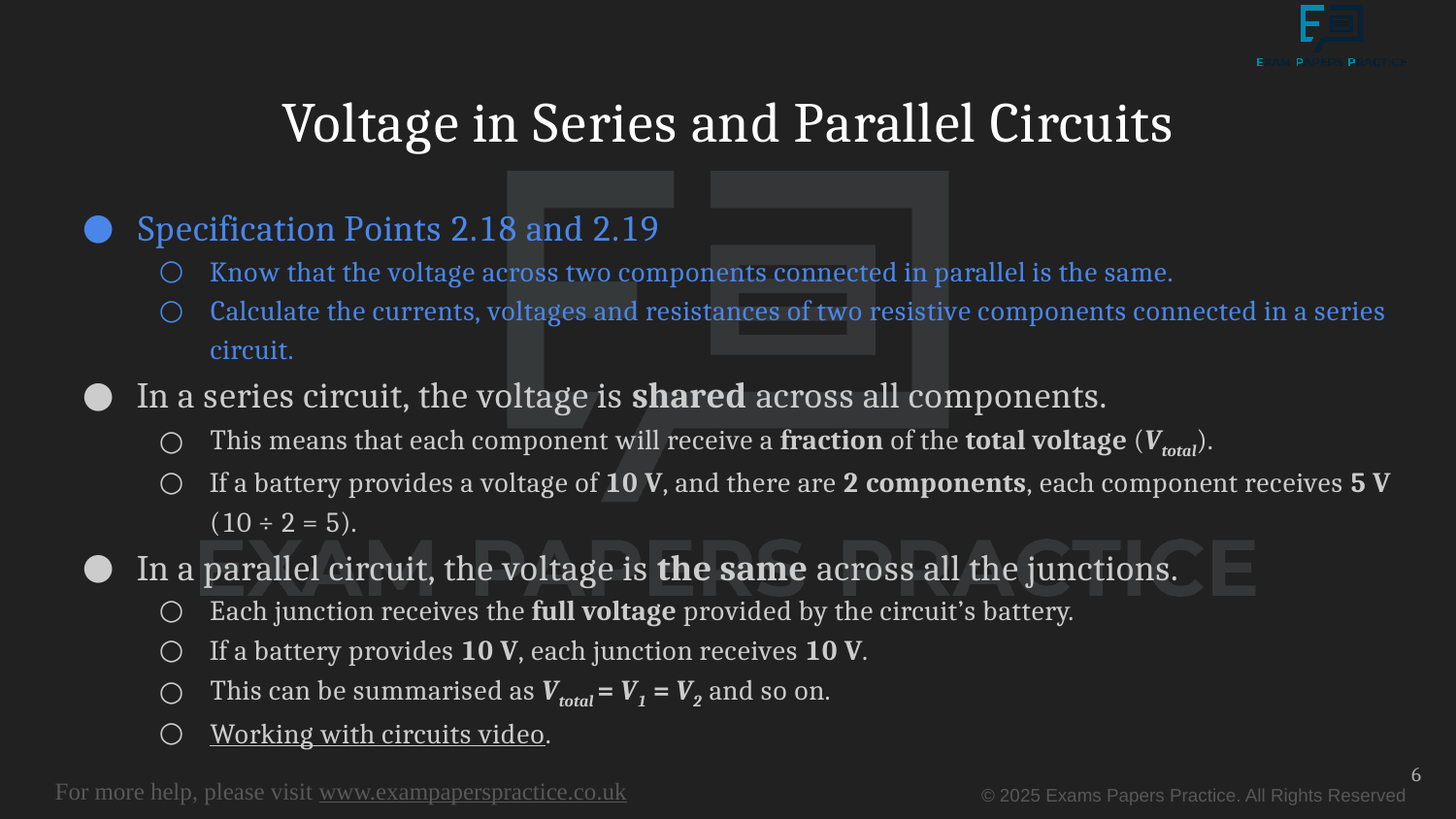

# Voltage in Series and Parallel Circuits
Specification Points 2.18 and 2.19
Know that the voltage across two components connected in parallel is the same.
Calculate the currents, voltages and resistances of two resistive components connected in a series circuit.
In a series circuit, the voltage is shared across all components.
This means that each component will receive a fraction of the total voltage (Vtotal).
If a battery provides a voltage of 10 V, and there are 2 components, each component receives 5 V (10 ÷ 2 = 5).
In a parallel circuit, the voltage is the same across all the junctions.
Each junction receives the full voltage provided by the circuit’s battery.
If a battery provides 10 V, each junction receives 10 V.
This can be summarised as Vtotal = V1 = V2 and so on.
Working with circuits video.
6